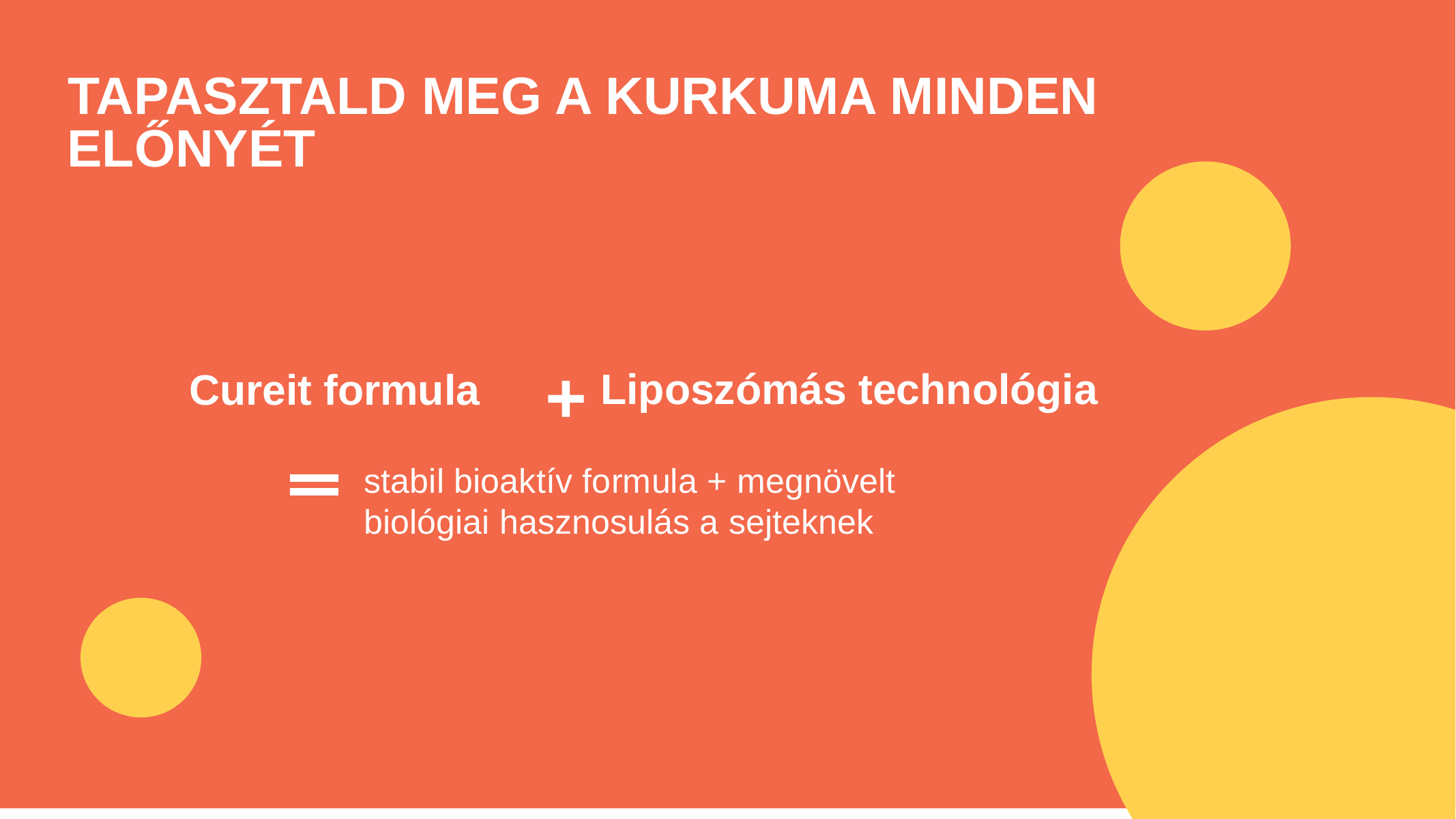

TAPASZTALD MEG A KURKUMA MINDEN ELŐNYÉT

+
Cureit formula
Liposzómás technológia

stabil bioaktív formula + megnövelt biológiai hasznosulás a sejteknek